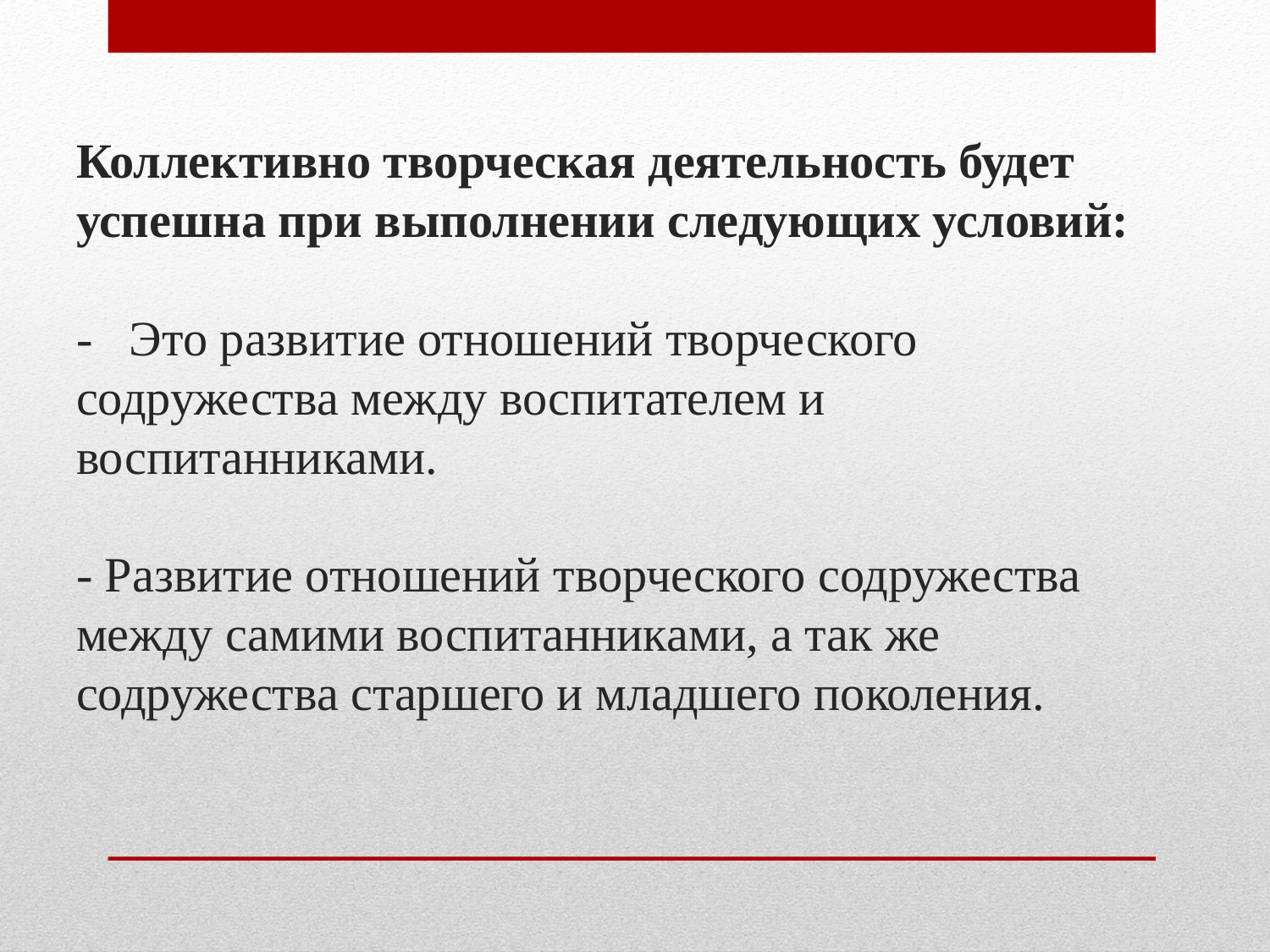

# Коллективно творческая деятельность будет успешна при выполнении следующих условий: -   Это развитие отношений творческого содружества между воспитателем и воспитанниками. - Развитие отношений творческого содружества между самими воспитанниками, а так же содружества старшего и младшего поколения.